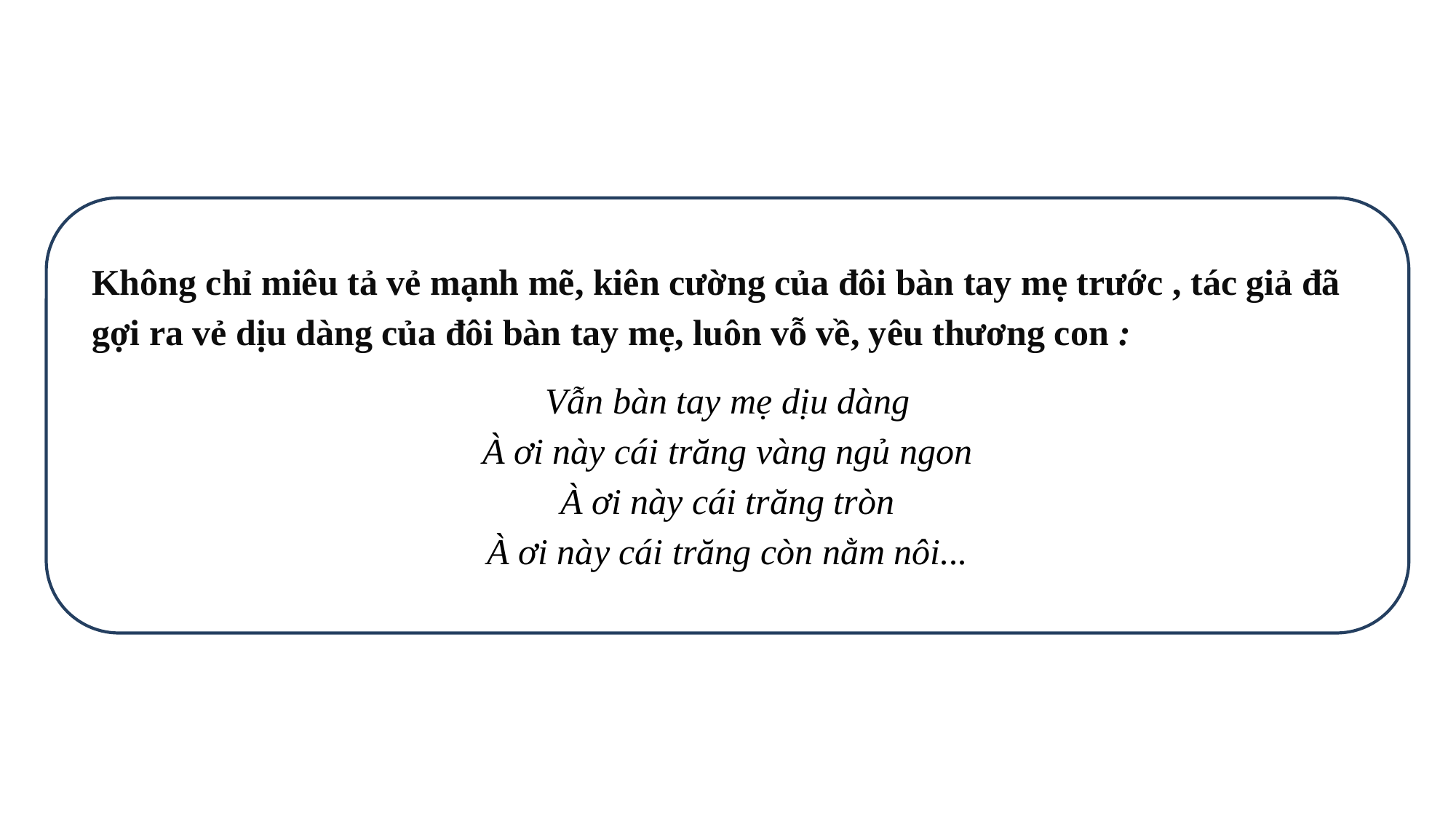

Không chỉ miêu tả vẻ mạnh mẽ, kiên cường của đôi bàn tay mẹ trước , tác giả đã gợi ra vẻ dịu dàng của đôi bàn tay mẹ, luôn vỗ về, yêu thương con :
Vẫn bàn tay mẹ dịu dàng
À ơi này cái trăng vàng ngủ ngon
À ơi này cái trăng tròn
À ơi này cái trăng còn nằm nôi...